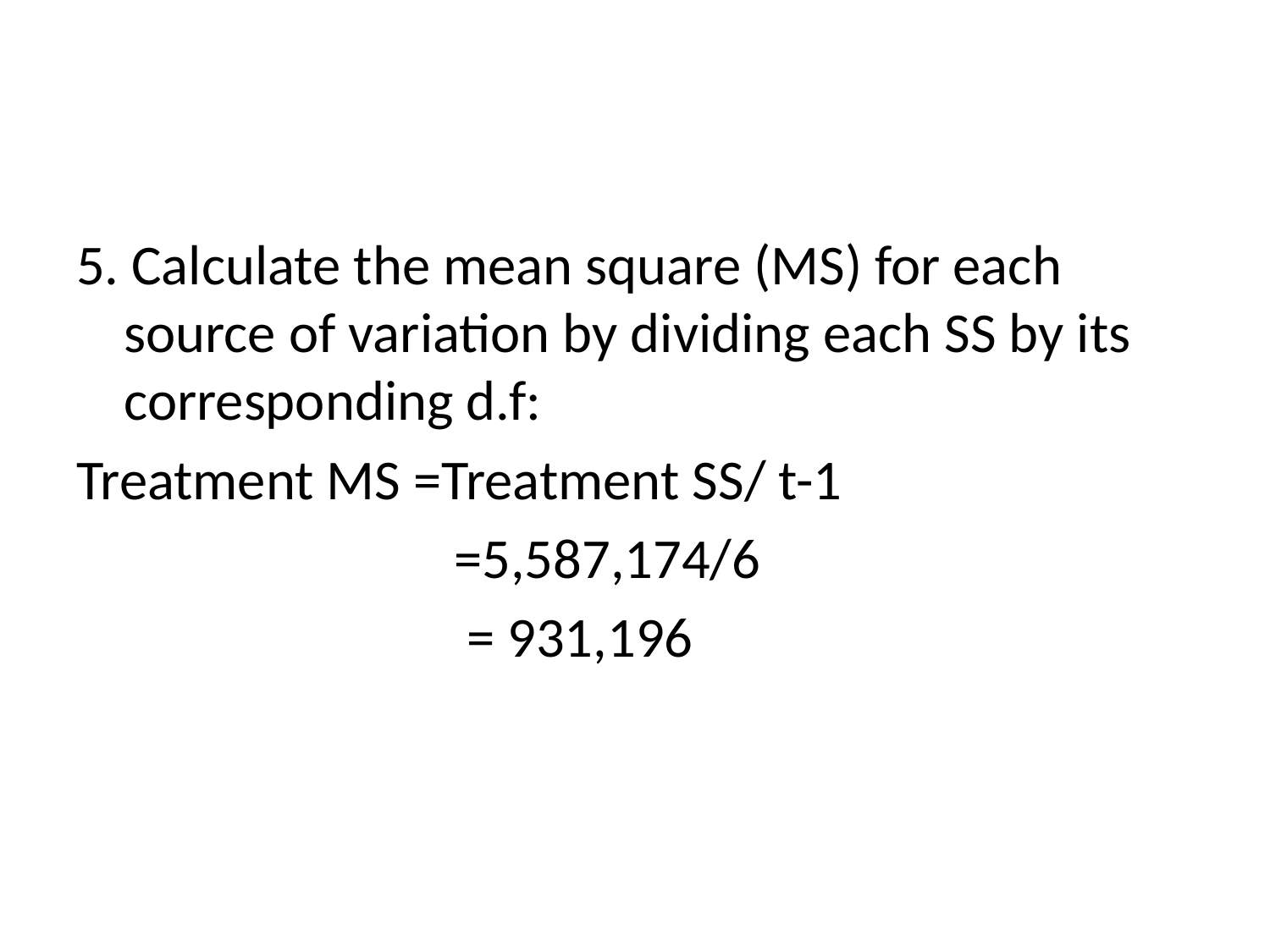

5. Calculate the mean square (MS) for each source of variation by dividing each SS by its corresponding d.f:
Treatment MS =Treatment SS/ t-1
			      =5,587,174/6
			       = 931,196